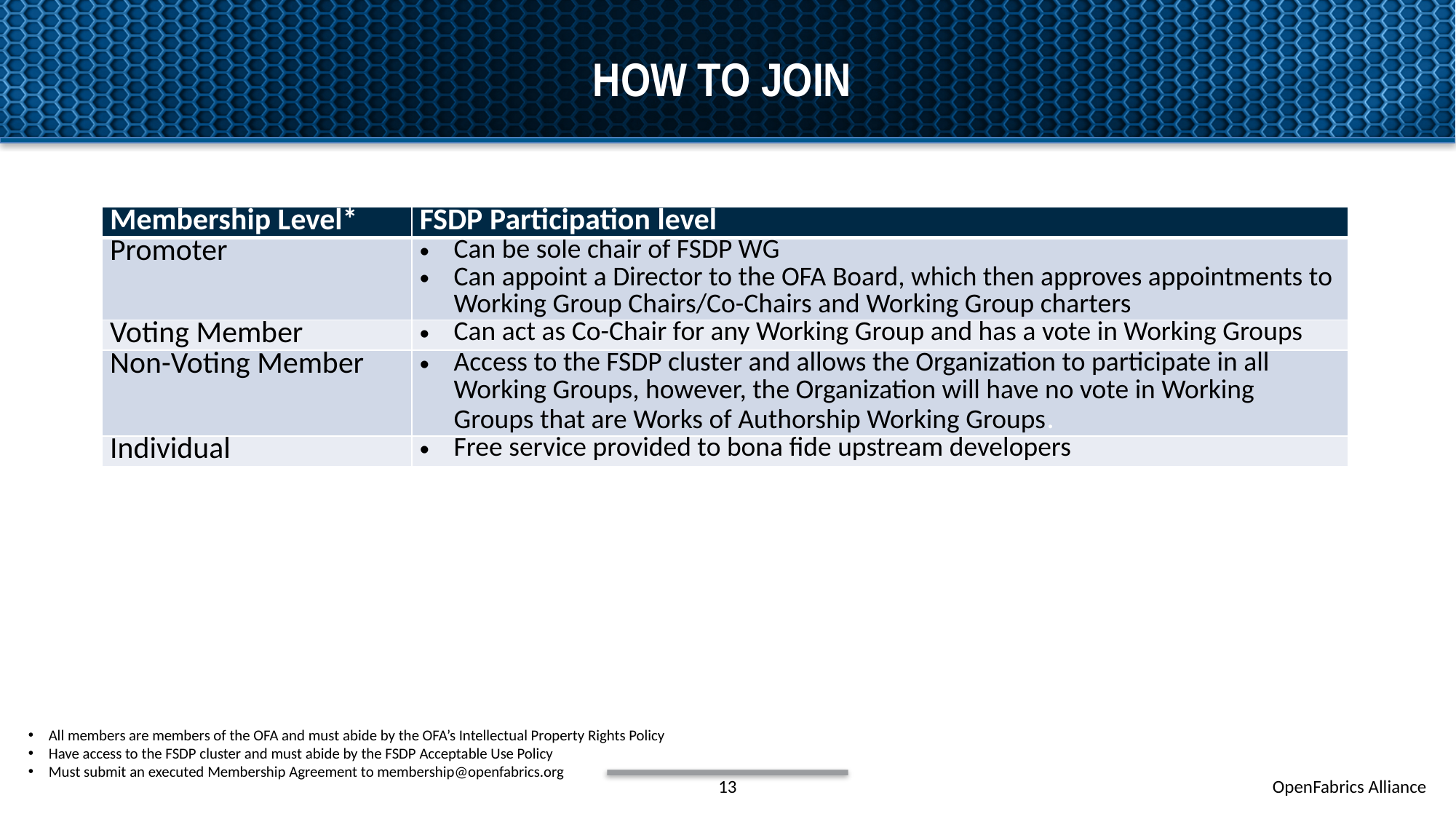

# How to join
| Membership Level\* | FSDP Participation level |
| --- | --- |
| Promoter | Can be sole chair of FSDP WG Can appoint a Director to the OFA Board, which then approves appointments to Working Group Chairs/Co-Chairs and Working Group charters |
| Voting Member | Can act as Co-Chair for any Working Group and has a vote in Working Groups |
| Non-Voting Member | Access to the FSDP cluster and allows the Organization to participate in all Working Groups, however, the Organization will have no vote in Working Groups that are Works of Authorship Working Groups. |
| Individual | Free service provided to bona fide upstream developers |
All members are members of the OFA and must abide by the OFA’s Intellectual Property Rights Policy
Have access to the FSDP cluster and must abide by the FSDP Acceptable Use Policy
Must submit an executed Membership Agreement to membership@openfabrics.org
13
OpenFabrics Alliance